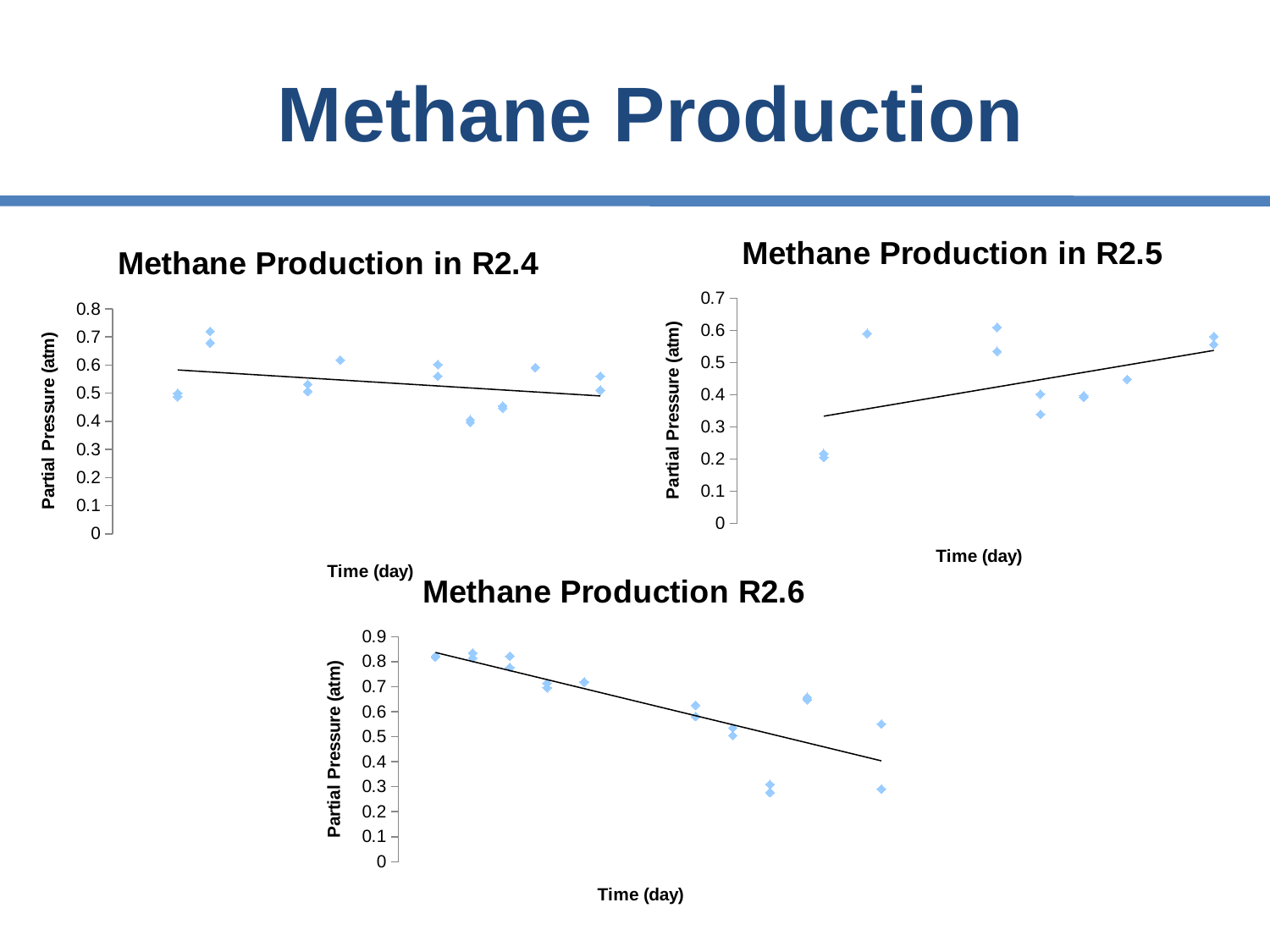

# Methane Production

### Chart: Methane Production in R2.5

| Category |  |
|---|---|

### Chart: Methane Production in R2.4

| Category |  |
|---|---|

### Chart: Methane Production R2.6

| Category |  |
|---|---|